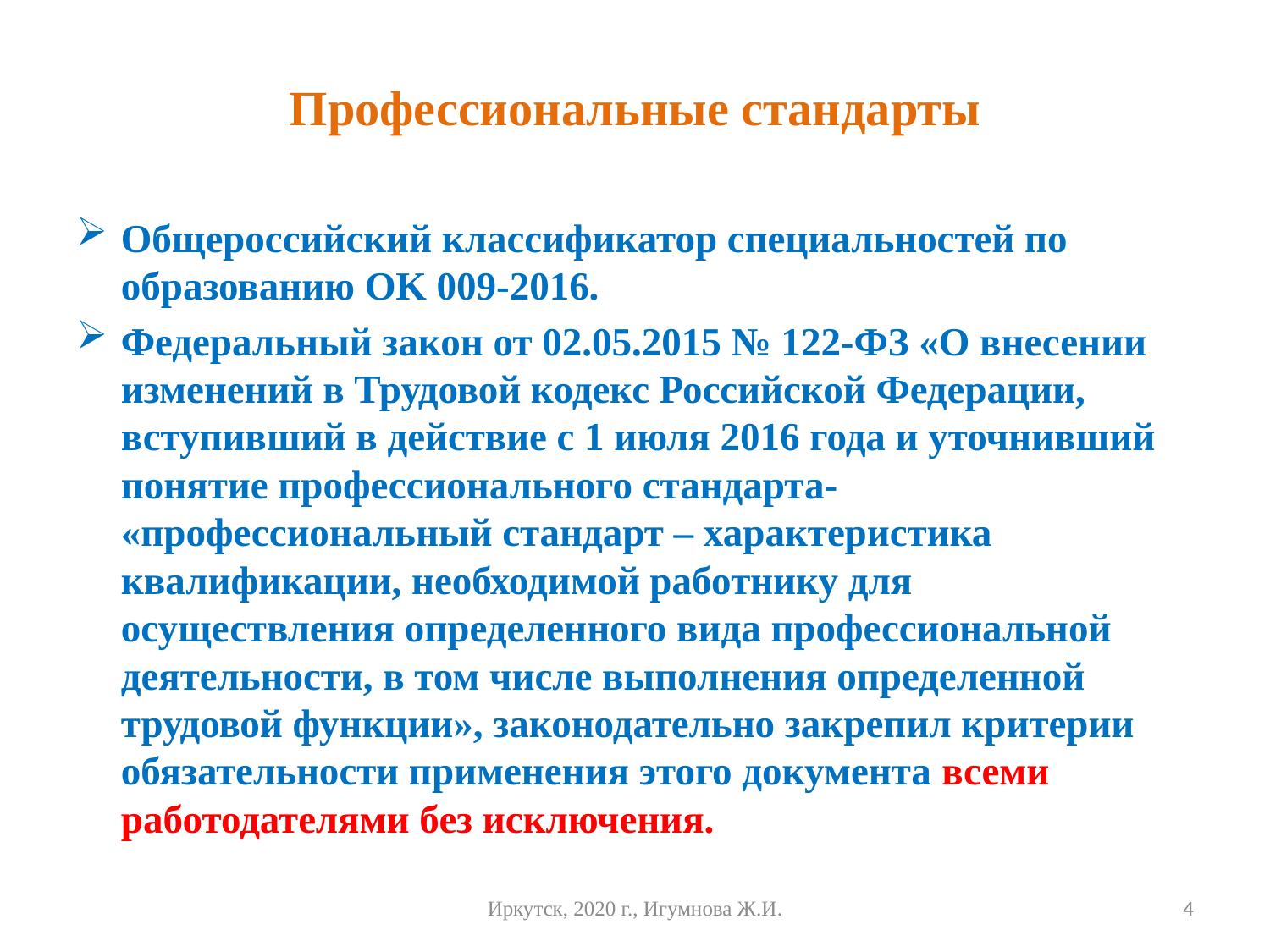

# Профессиональные стандарты

Общероссийский классификатор специальностей по образованию OK 009-2016.
Федеральный закон от 02.05.2015 № 122-ФЗ «О внесении изменений в Трудовой кодекс Российской Федерации, вступивший в действие с 1 июля 2016 года и уточнивший понятие профессионального стандарта- «профессиональный стандарт – характеристика квалификации, необходимой работнику для осуществления определенного вида профессиональной деятельности, в том числе выполнения определенной трудовой функции», законодательно закрепил критерии обязательности применения этого документа всеми работодателями без исключения.

Иркутск, 2020 г., Игумнова Ж.И.
4